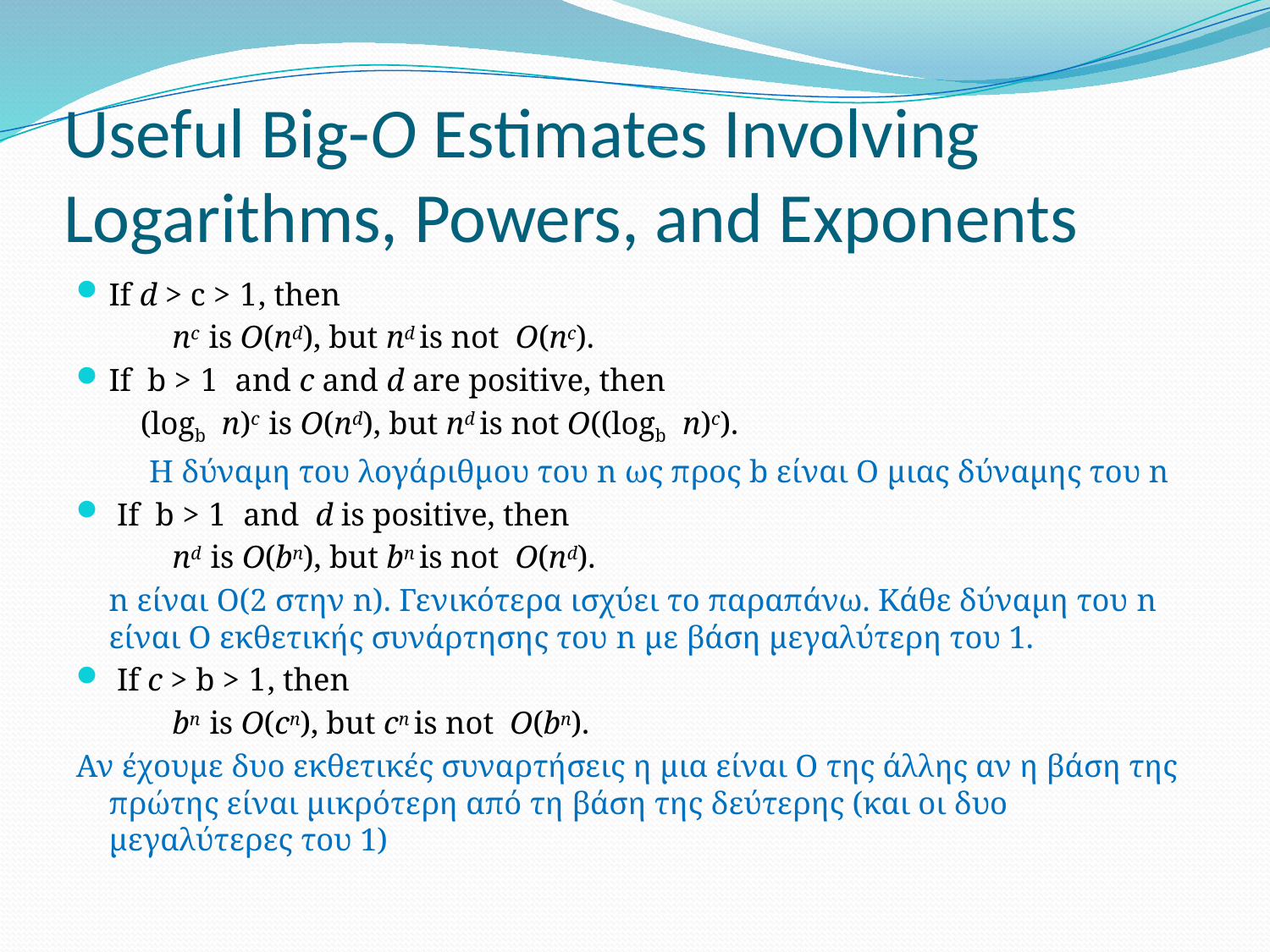

# Useful Big-O Estimates Involving Logarithms, Powers, and Exponents
If d > c > 1, then
            nc  is O(nd), but nd is not  O(nc).
If  b > 1  and c and d are positive, then
        (logb  n)c  is O(nd), but nd is not O((logb  n)c).
	     H δύναμη του λογάριθμου του n ως προς b είναι O μιας δύναμης του n
 If  b > 1  and  d is positive, then
            nd  is O(bn), but bn is not  O(nd).
		n είναι O(2 στην n). Γενικότερα ισχύει το παραπάνω. Κάθε δύναμη του n είναι Ο εκθετικής συνάρτησης του n με βάση μεγαλύτερη του 1.
 If c > b > 1, then
            bn  is O(cn), but cn is not  O(bn).
Αν έχουμε δυο εκθετικές συναρτήσεις η μια είναι Ο της άλλης αν η βάση της πρώτης είναι μικρότερη από τη βάση της δεύτερης (και οι δυο μεγαλύτερες του 1)